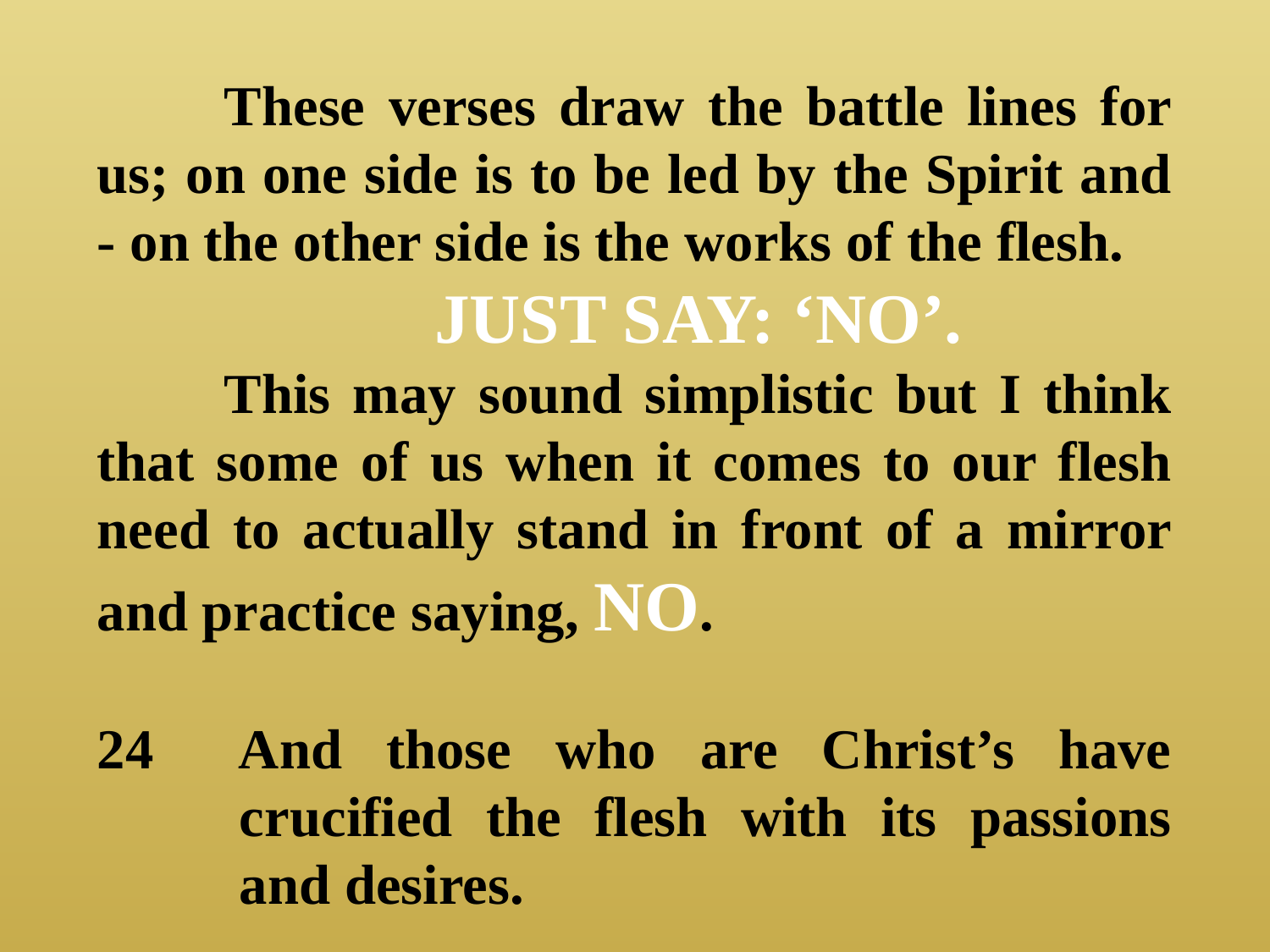

These verses draw the battle lines for us; on one side is to be led by the Spirit and - on the other side is the works of the flesh.
	JUST SAY: ‘NO’.
	This may sound simplistic but I think that some of us when it comes to our flesh need to actually stand in front of a mirror and practice saying, NO.

24  And those who are Christ’s have crucified the flesh with its passions and desires.